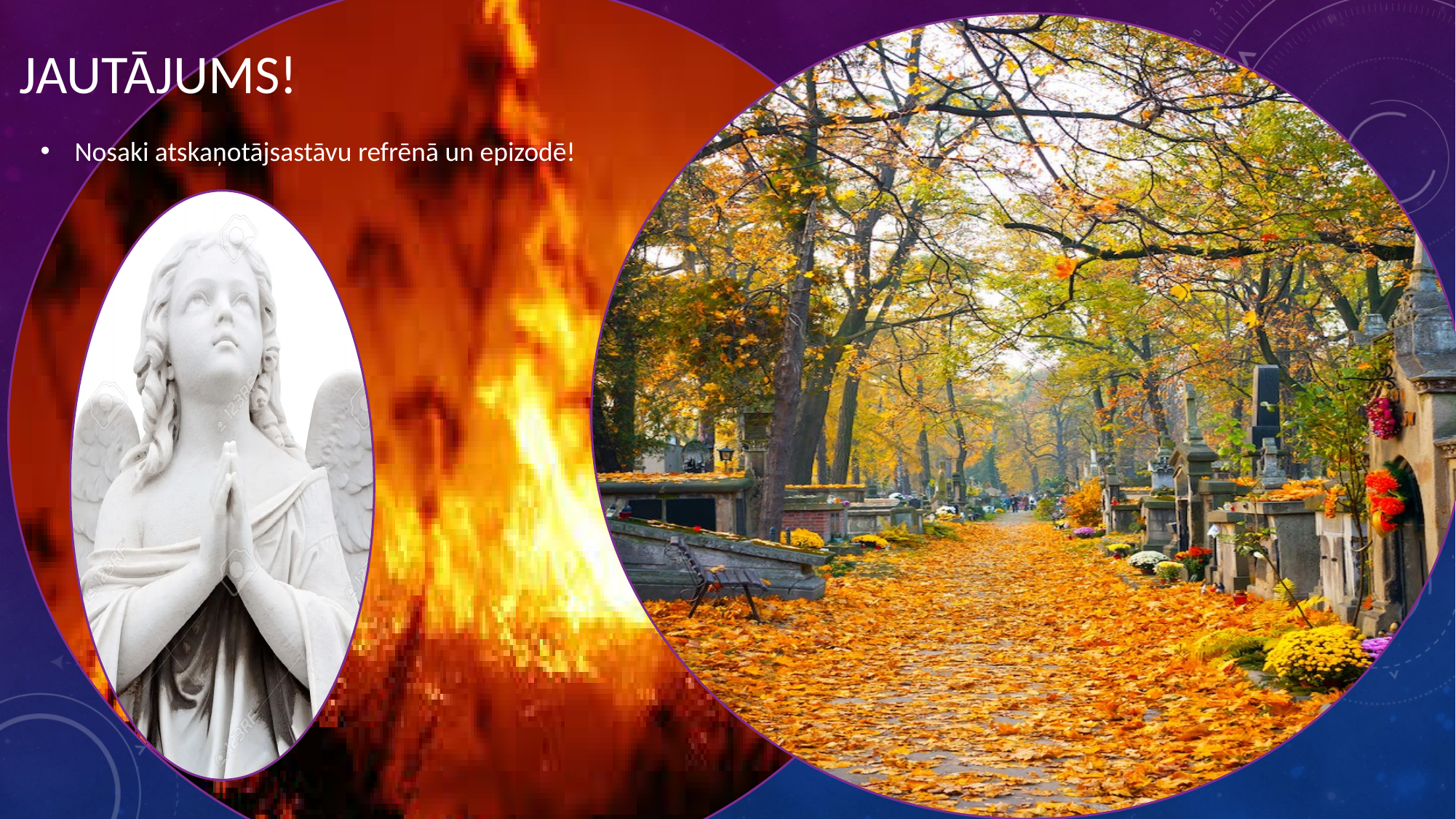

# Jautājums!

Nosaki atskaņotājsastāvu refrēnā un epizodē!